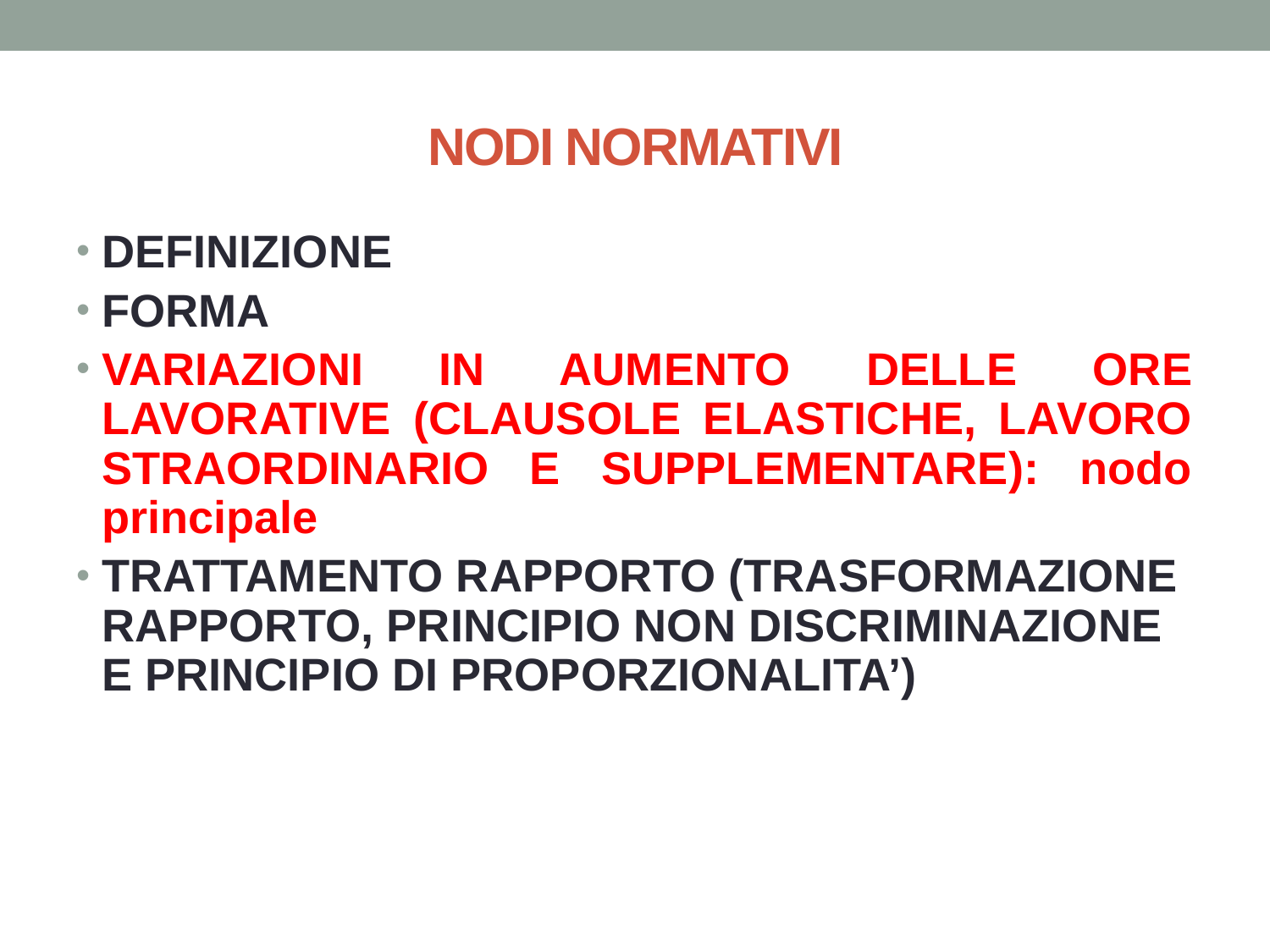

# NODI NORMATIVI
DEFINIZIONE
FORMA
VARIAZIONI IN AUMENTO DELLE ORE LAVORATIVE (CLAUSOLE ELASTICHE, LAVORO STRAORDINARIO E SUPPLEMENTARE): nodo principale
TRATTAMENTO RAPPORTO (TRASFORMAZIONE RAPPORTO, PRINCIPIO NON DISCRIMINAZIONE E PRINCIPIO DI PROPORZIONALITA’)